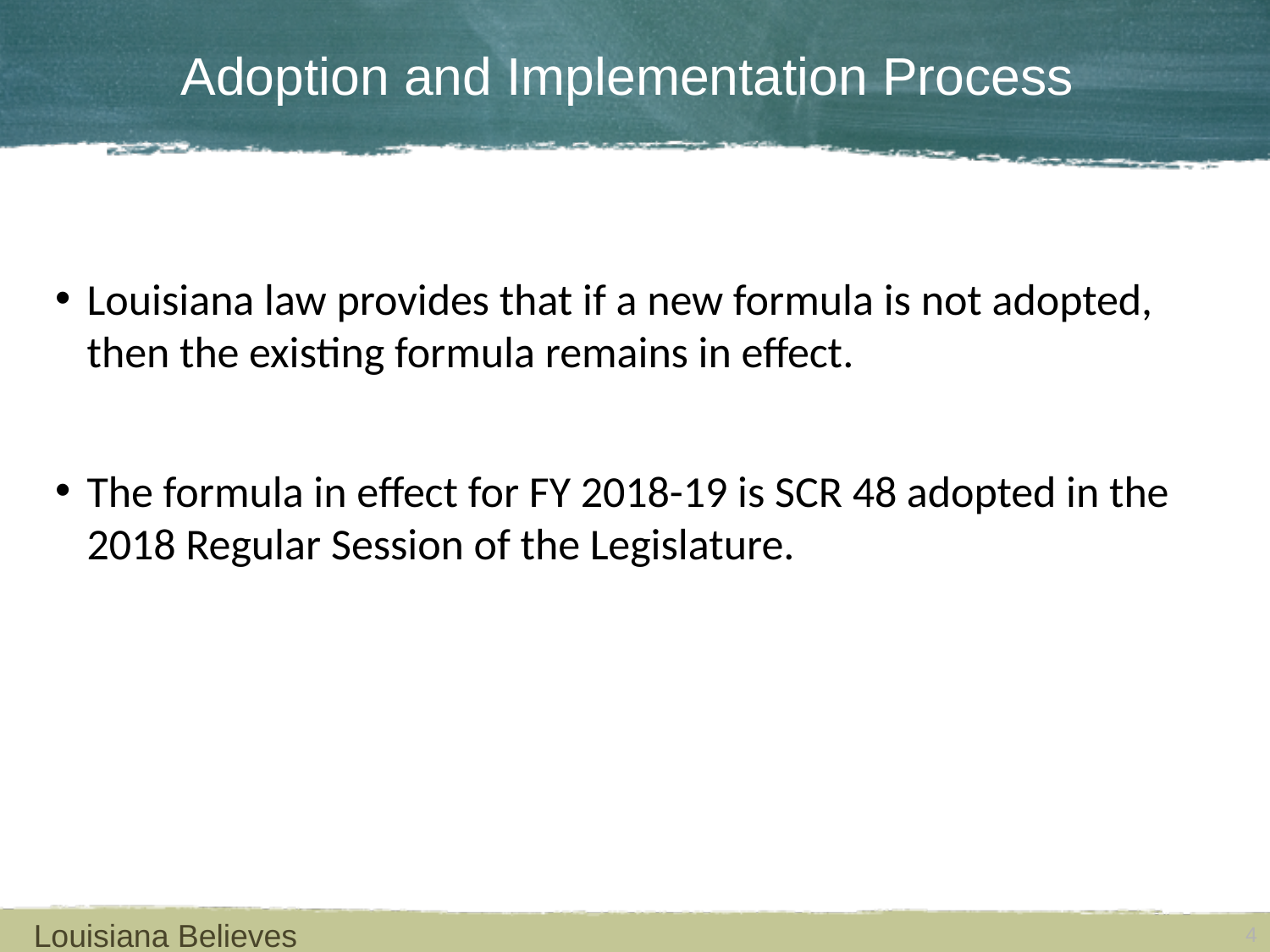

# Adoption and Implementation Process
Louisiana law provides that if a new formula is not adopted, then the existing formula remains in effect.

The formula in effect for FY 2018-19 is SCR 48 adopted in the 2018 Regular Session of the Legislature.

Louisiana Believes
4